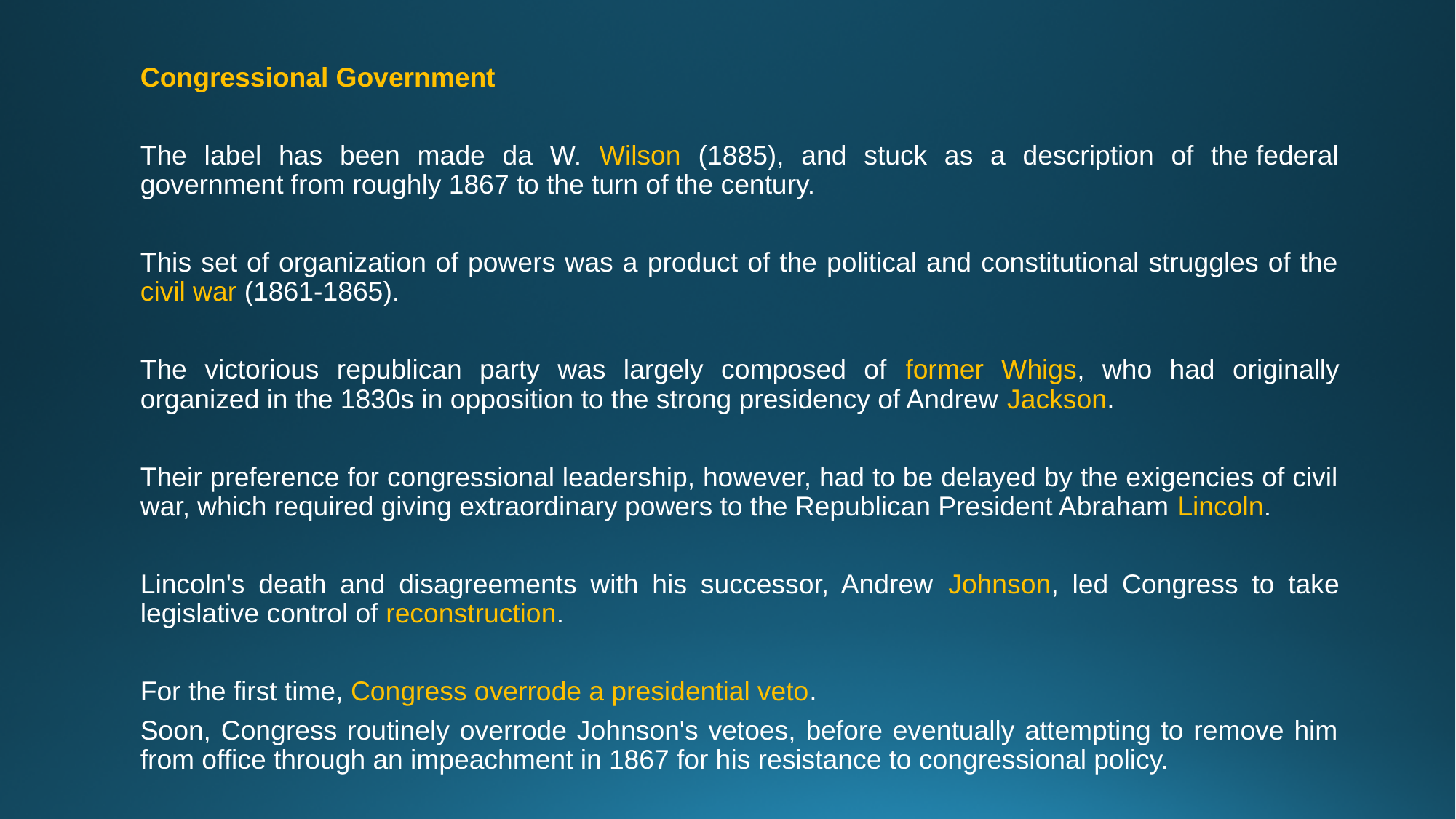

Congressional Government

The label has been made da W. Wilson (1885), and stuck as a description of the federal government from roughly 1867 to the turn of the century.

This set of organization of powers was a product of the political and constitutional struggles of the civil war (1861-1865).

The victorious republican party was largely composed of former Whigs, who had originally organized in the 1830s in opposition to the strong presidency of Andrew Jackson.

Their preference for congressional leadership, however, had to be delayed by the exigencies of civil war, which required giving extraordinary powers to the Republican President Abraham Lincoln.

Lincoln's death and disagreements with his successor, Andrew Johnson, led Congress to take legislative control of reconstruction.

For the first time, Congress overrode a presidential veto.
Soon, Congress routinely overrode Johnson's vetoes, before eventually attempting to remove him from office through an impeachment in 1867 for his resistance to congressional policy.